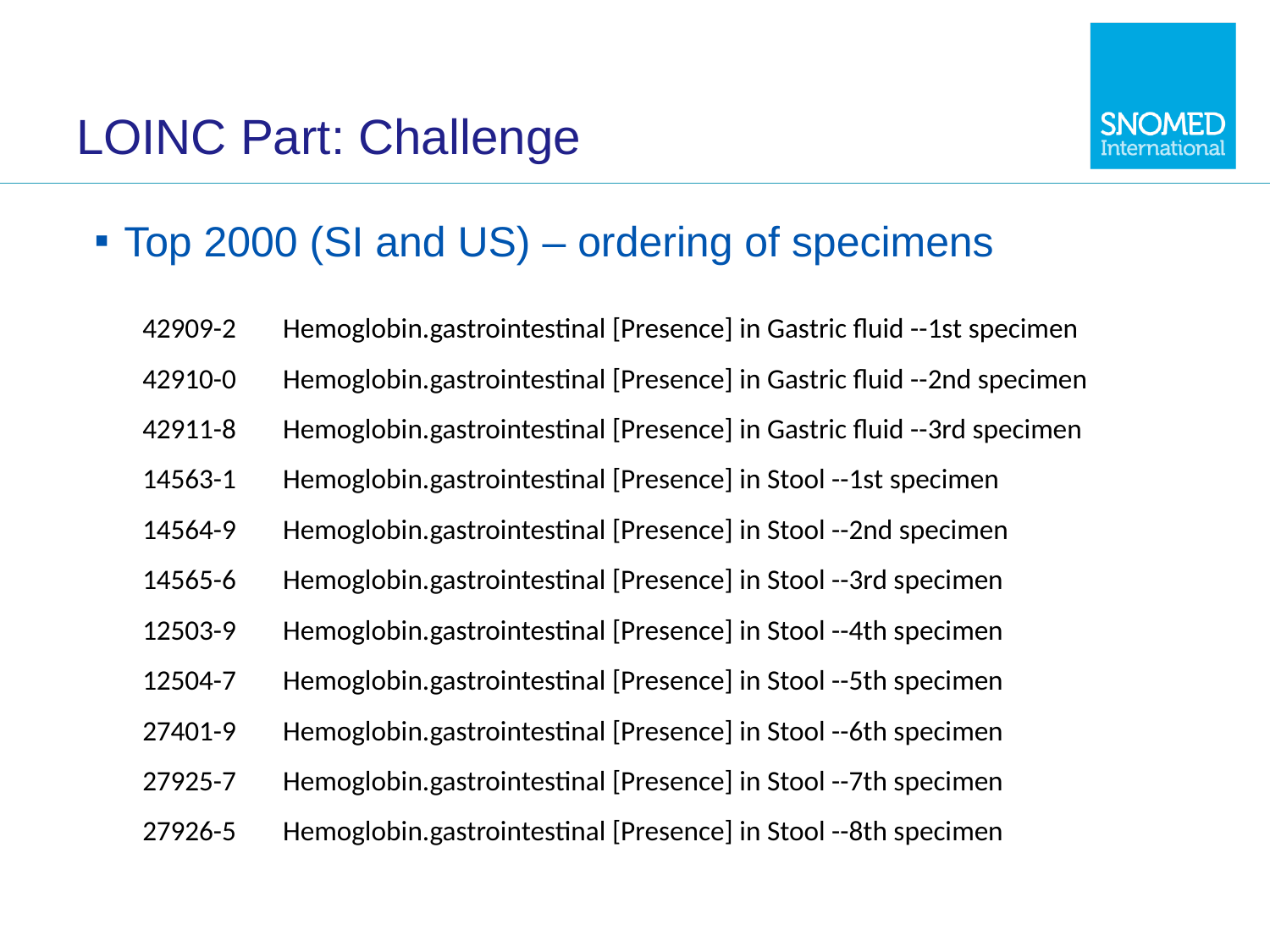

# LOINC Part: Challenge
Top 2000 (SI and US) – ordering of specimens

| 42909-2 | Hemoglobin.gastrointestinal [Presence] in Gastric fluid --1st specimen |
| --- | --- |
| 42910-0 | Hemoglobin.gastrointestinal [Presence] in Gastric fluid --2nd specimen |
| 42911-8 | Hemoglobin.gastrointestinal [Presence] in Gastric fluid --3rd specimen |
| 14563-1 | Hemoglobin.gastrointestinal [Presence] in Stool --1st specimen |
| 14564-9 | Hemoglobin.gastrointestinal [Presence] in Stool --2nd specimen |
| 14565-6 | Hemoglobin.gastrointestinal [Presence] in Stool --3rd specimen |
| 12503-9 | Hemoglobin.gastrointestinal [Presence] in Stool --4th specimen |
| 12504-7 | Hemoglobin.gastrointestinal [Presence] in Stool --5th specimen |
| 27401-9 | Hemoglobin.gastrointestinal [Presence] in Stool --6th specimen |
| 27925-7 | Hemoglobin.gastrointestinal [Presence] in Stool --7th specimen |
| 27926-5 | Hemoglobin.gastrointestinal [Presence] in Stool --8th specimen |